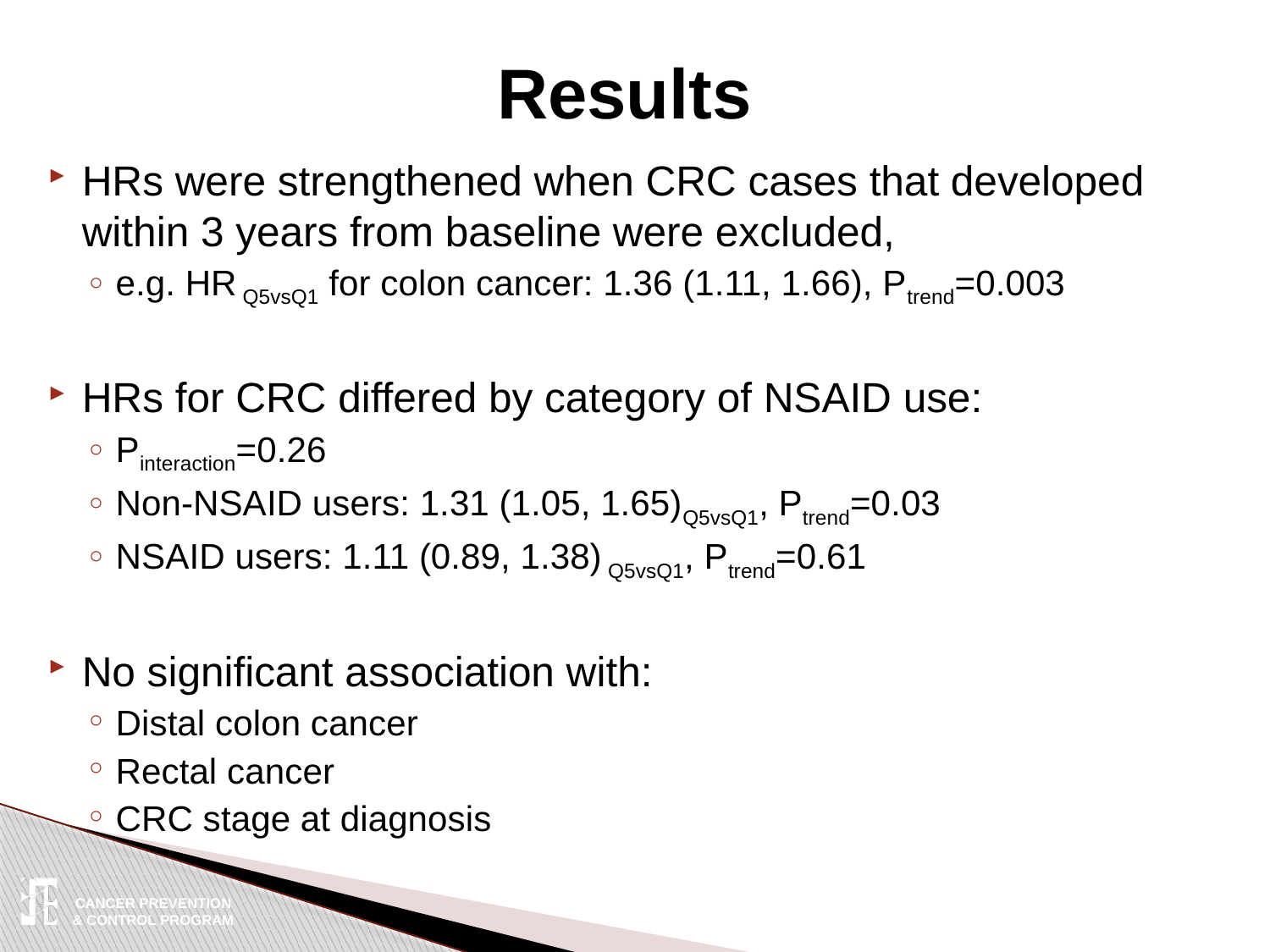

# Results
HRs were strengthened when CRC cases that developed within 3 years from baseline were excluded,
e.g. HR Q5vsQ1 for colon cancer: 1.36 (1.11, 1.66), Ptrend=0.003

HRs for CRC differed by category of NSAID use:
Pinteraction=0.26
Non-NSAID users: 1.31 (1.05, 1.65)Q5vsQ1, Ptrend=0.03
NSAID users: 1.11 (0.89, 1.38) Q5vsQ1, Ptrend=0.61

No significant association with:
Distal colon cancer
Rectal cancer
CRC stage at diagnosis